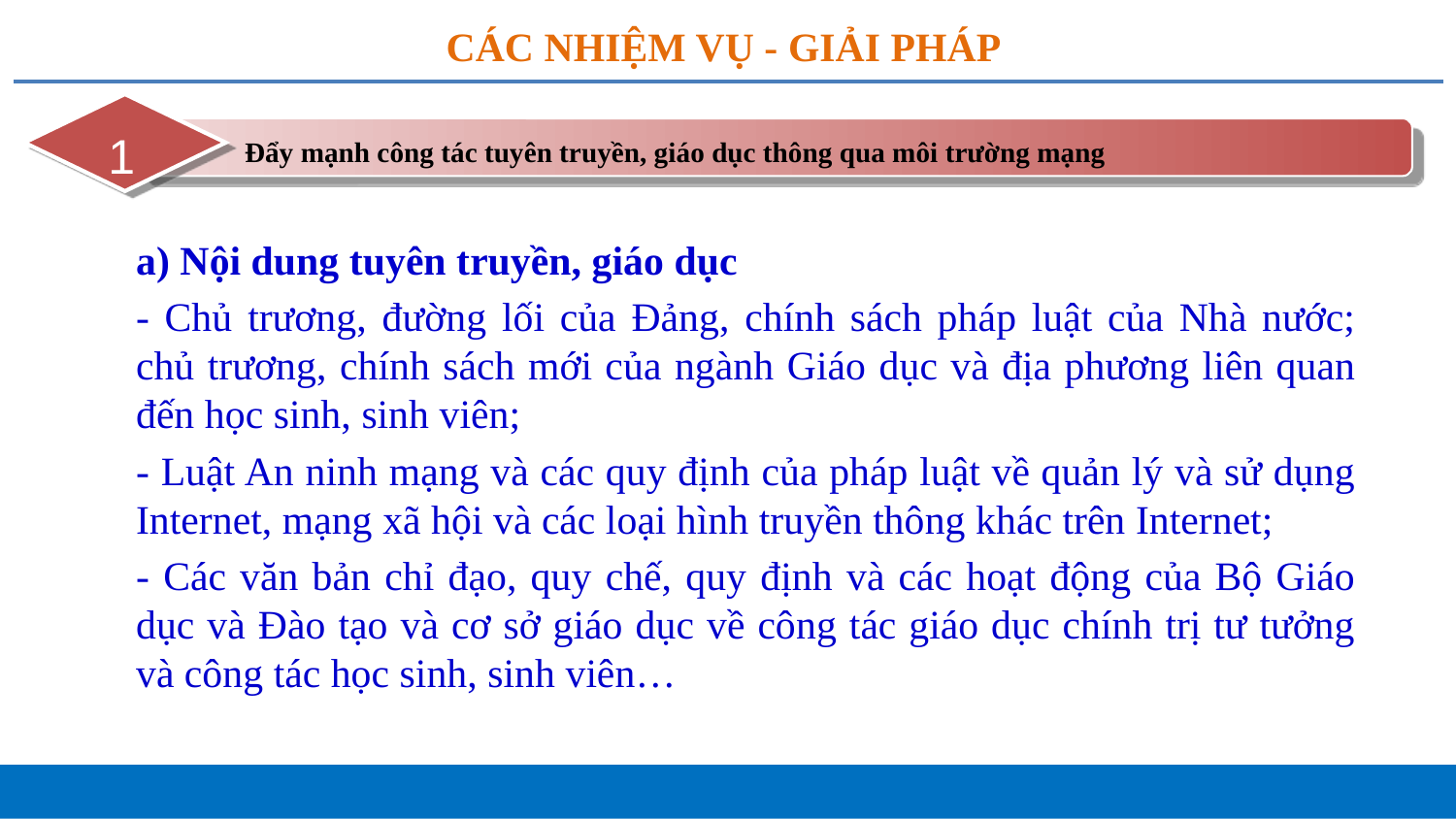

# CÁC NHIỆM VỤ - GIẢI PHÁP

1

Đẩy mạnh công tác tuyên truyền, giáo dục thông qua môi trường mạng
a) Nội dung tuyên truyền, giáo dục
- Chủ trương, đường lối của Đảng, chính sách pháp luật của Nhà nước; chủ trương, chính sách mới của ngành Giáo dục và địa phương liên quan đến học sinh, sinh viên;
- Luật An ninh mạng và các quy định của pháp luật về quản lý và sử dụng Internet, mạng xã hội và các loại hình truyền thông khác trên Internet;
- Các văn bản chỉ đạo, quy chế, quy định và các hoạt động của Bộ Giáo dục và Đào tạo và cơ sở giáo dục về công tác giáo dục chính trị tư tưởng và công tác học sinh, sinh viên…